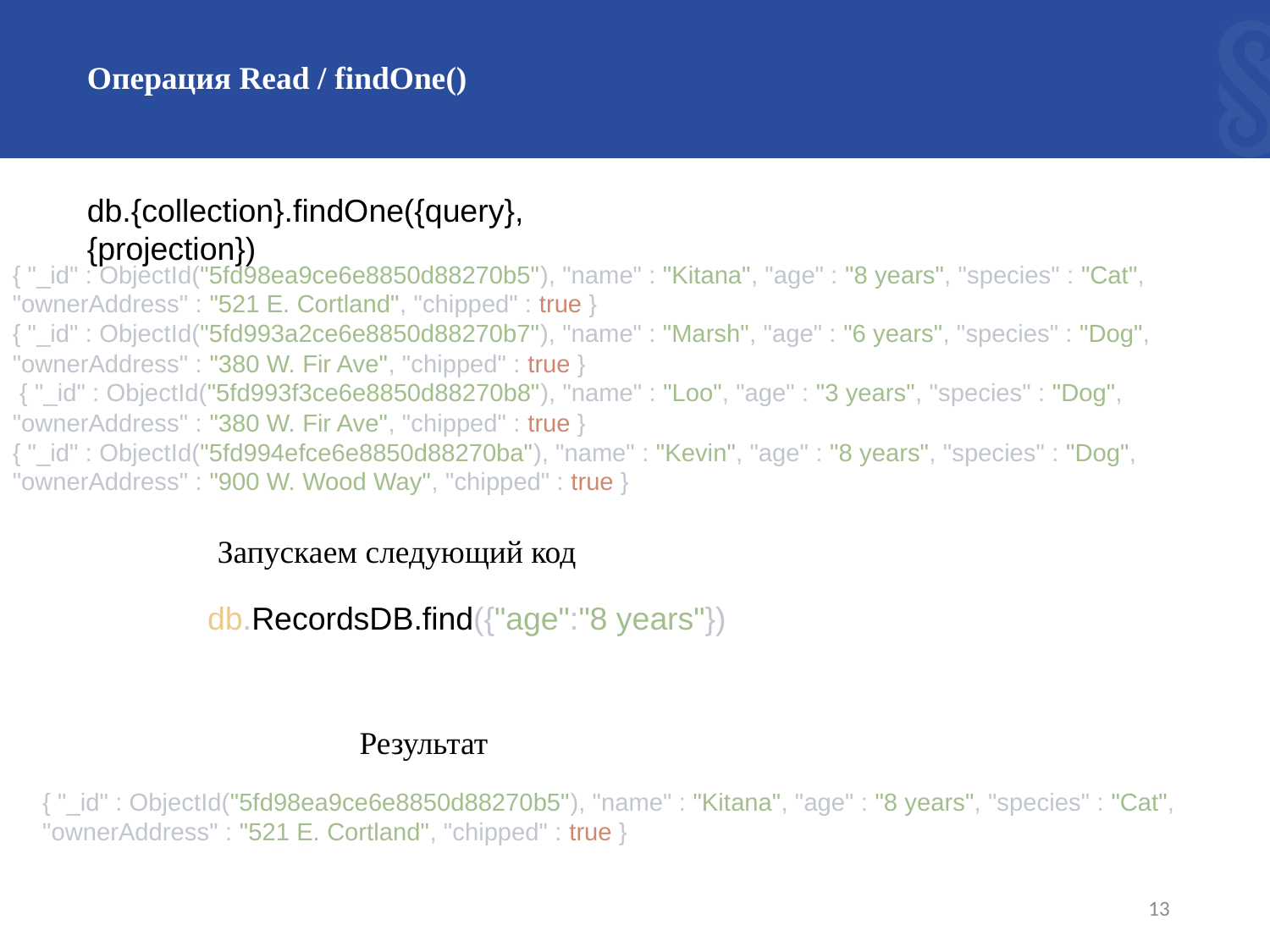

Операция Read / findOne()
db.{collection}.findOne({query}, {projection})
{ "_id" : ObjectId("5fd98ea9ce6e8850d88270b5"), "name" : "Kitana", "age" : "8 years", "species" : "Cat", "ownerAddress" : "521 E. Cortland", "chipped" : true }
{ "_id" : ObjectId("5fd993a2ce6e8850d88270b7"), "name" : "Marsh", "age" : "6 years", "species" : "Dog", "ownerAddress" : "380 W. Fir Ave", "chipped" : true }
 { "_id" : ObjectId("5fd993f3ce6e8850d88270b8"), "name" : "Loo", "age" : "3 years", "species" : "Dog", "ownerAddress" : "380 W. Fir Ave", "chipped" : true }
{ "_id" : ObjectId("5fd994efce6e8850d88270ba"), "name" : "Kevin", "age" : "8 years", "species" : "Dog", "ownerAddress" : "900 W. Wood Way", "chipped" : true }
Запускаем следующий код
db.RecordsDB.find({"age":"8 years"})
Результат
{ "_id" : ObjectId("5fd98ea9ce6e8850d88270b5"), "name" : "Kitana", "age" : "8 years", "species" : "Cat", "ownerAddress" : "521 E. Cortland", "chipped" : true }
13